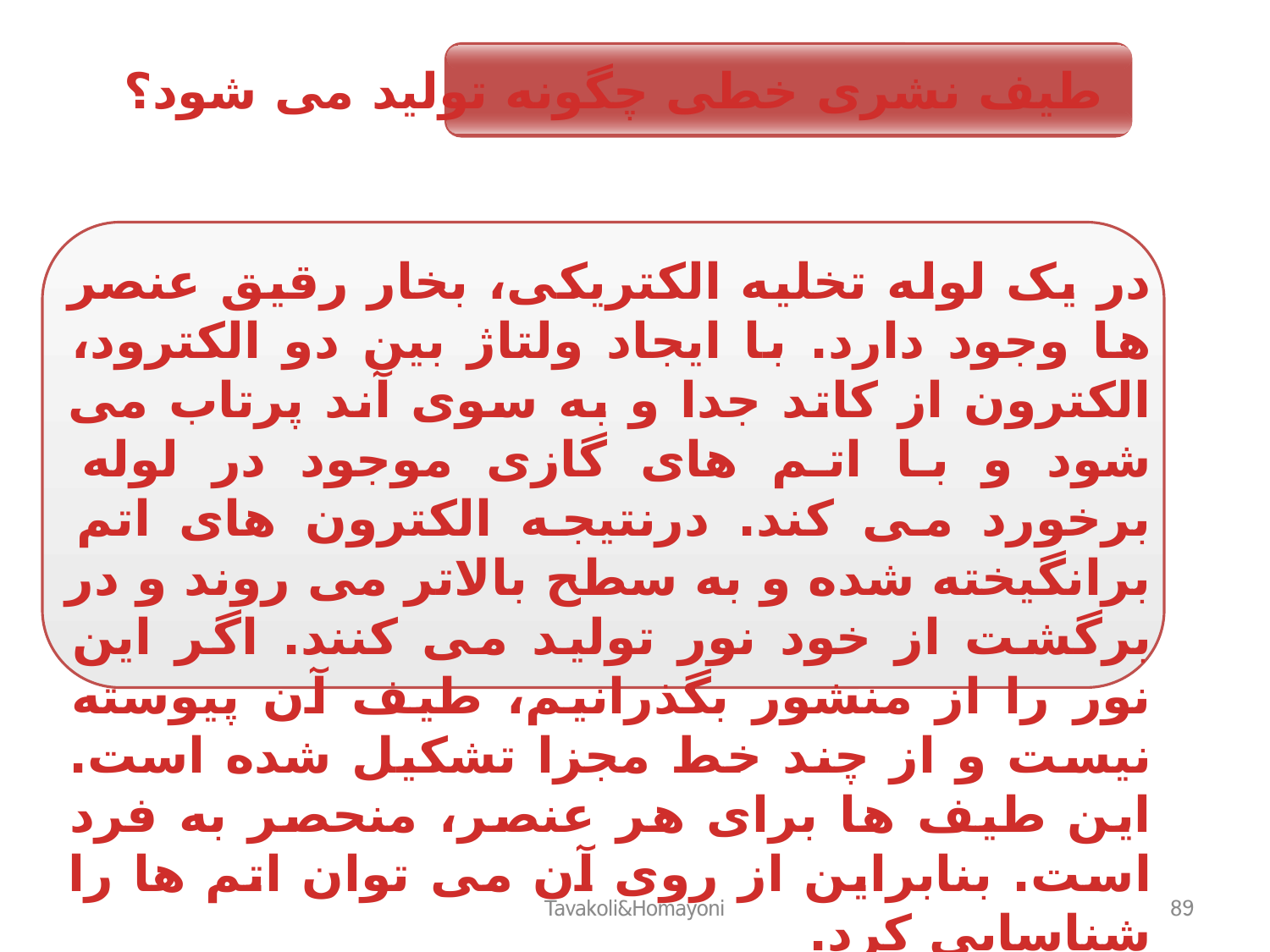

طیف نشری خطی چگونه تولید می شود؟

در یک لوله تخلیه الکتریکی، بخار رقیق عنصر ها وجود دارد. با ایجاد ولتاژ بین دو الکترود، الکترون از کاتد جدا و به سوی آند پرتاب می شود و با اتم های گازی موجود در لوله برخورد می کند. درنتیجه الکترون های اتم برانگیخته شده و به سطح بالاتر می روند و در برگشت از خود نور تولید می کنند. اگر این نور را از منشور بگذرانیم، طیف آن پیوسته نیست و از چند خط مجزا تشکیل شده است. این طیف ها برای هر عنصر، منحصر به فرد است. بنابراین از روی آن می توان اتم ها را شناسایی کرد.
Tavakoli&Homayoni
89